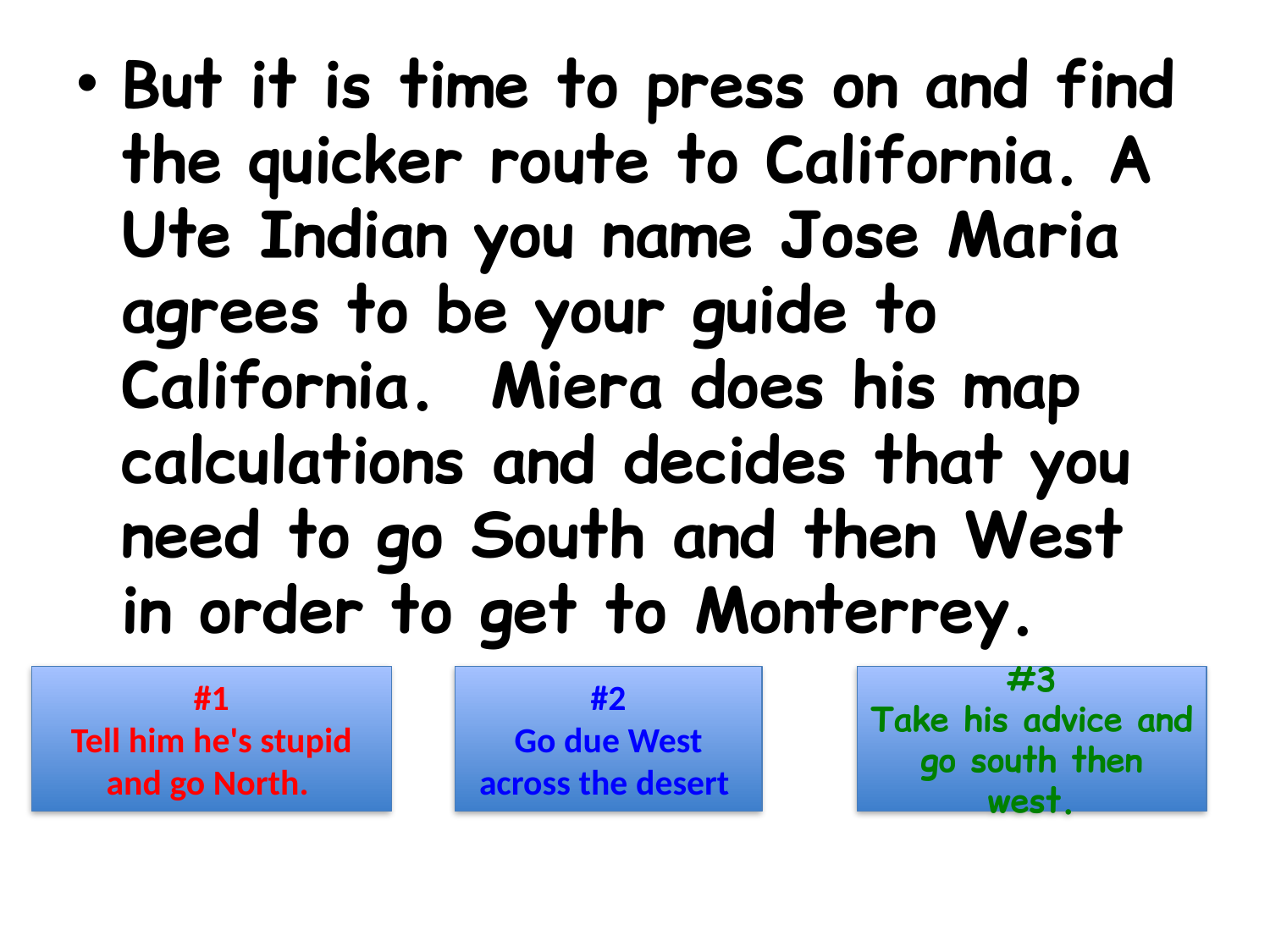

#
But it is time to press on and find the quicker route to California. A Ute Indian you name Jose Maria agrees to be your guide to California.  Miera does his map calculations and decides that you need to go South and then West in order to get to Monterrey.
#1
Tell him he's stupid and go North.
#2
Go due West across the desert
#3
Take his advice and go south then west.